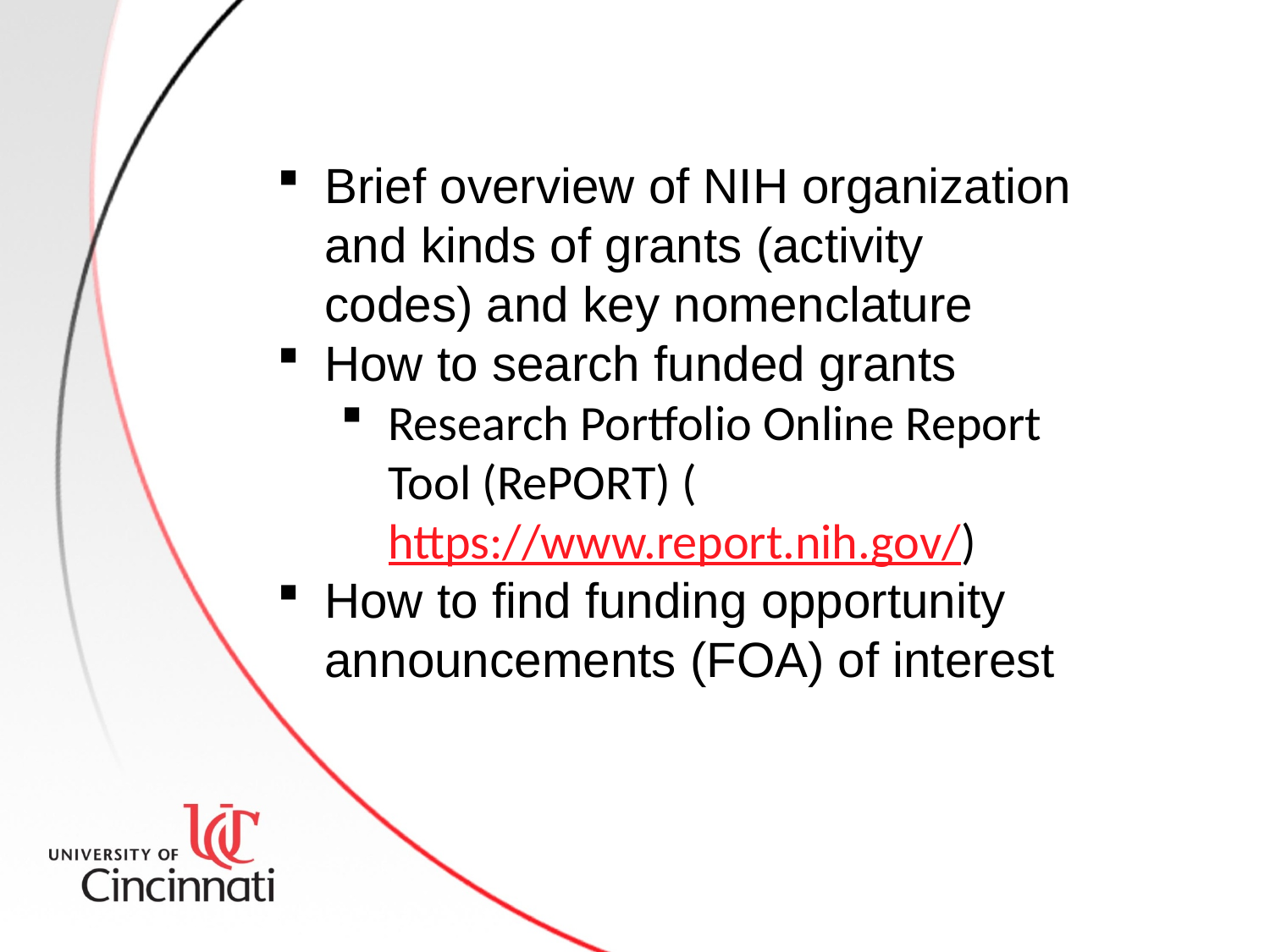

Brief overview of NIH organization and kinds of grants (activity codes) and key nomenclature
How to search funded grants
Research Portfolio Online Report Tool (RePORT) (https://www.report.nih.gov/)
How to find funding opportunity announcements (FOA) of interest